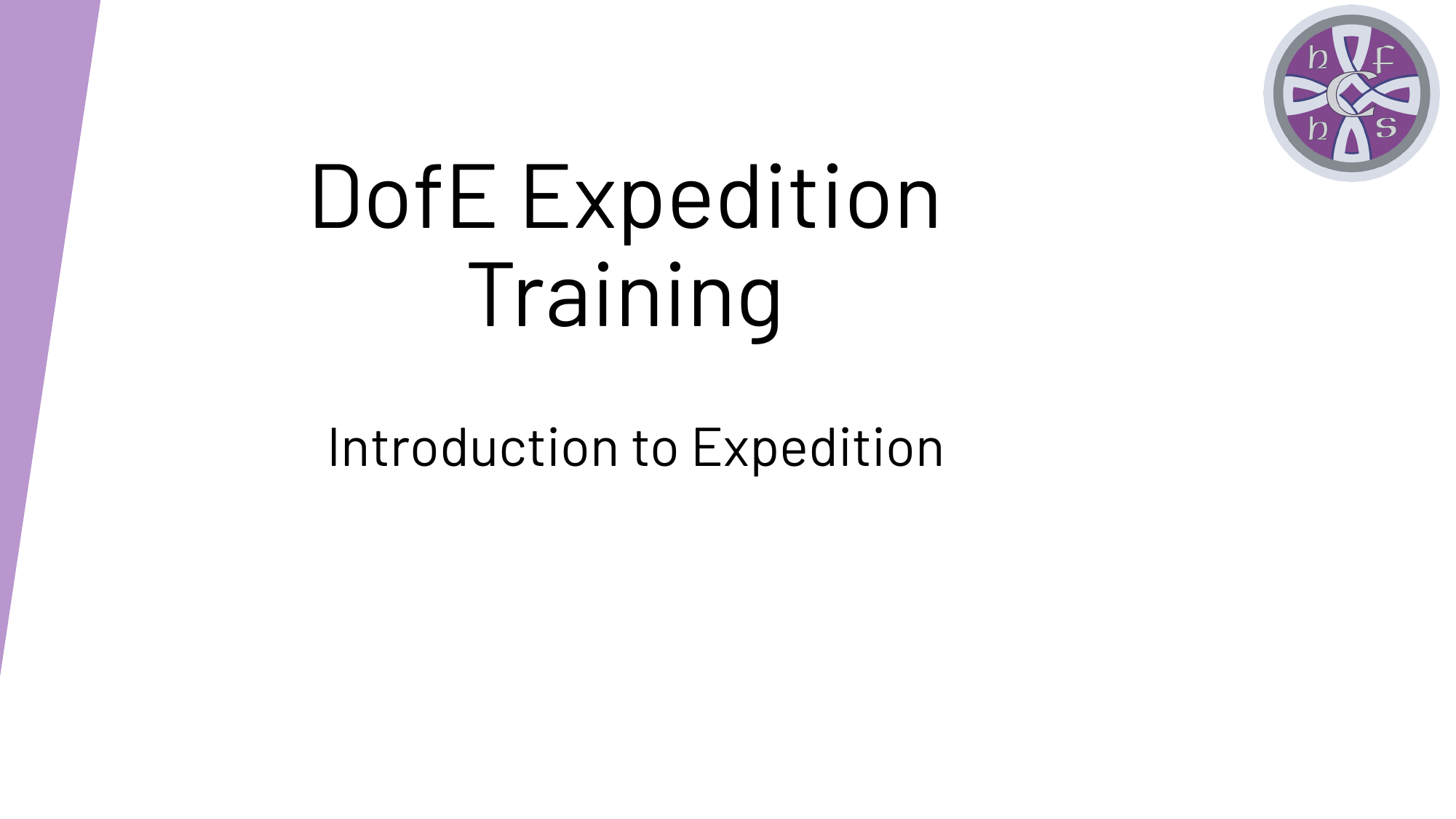

# DofE Expedition Training
Introduction to Expedition